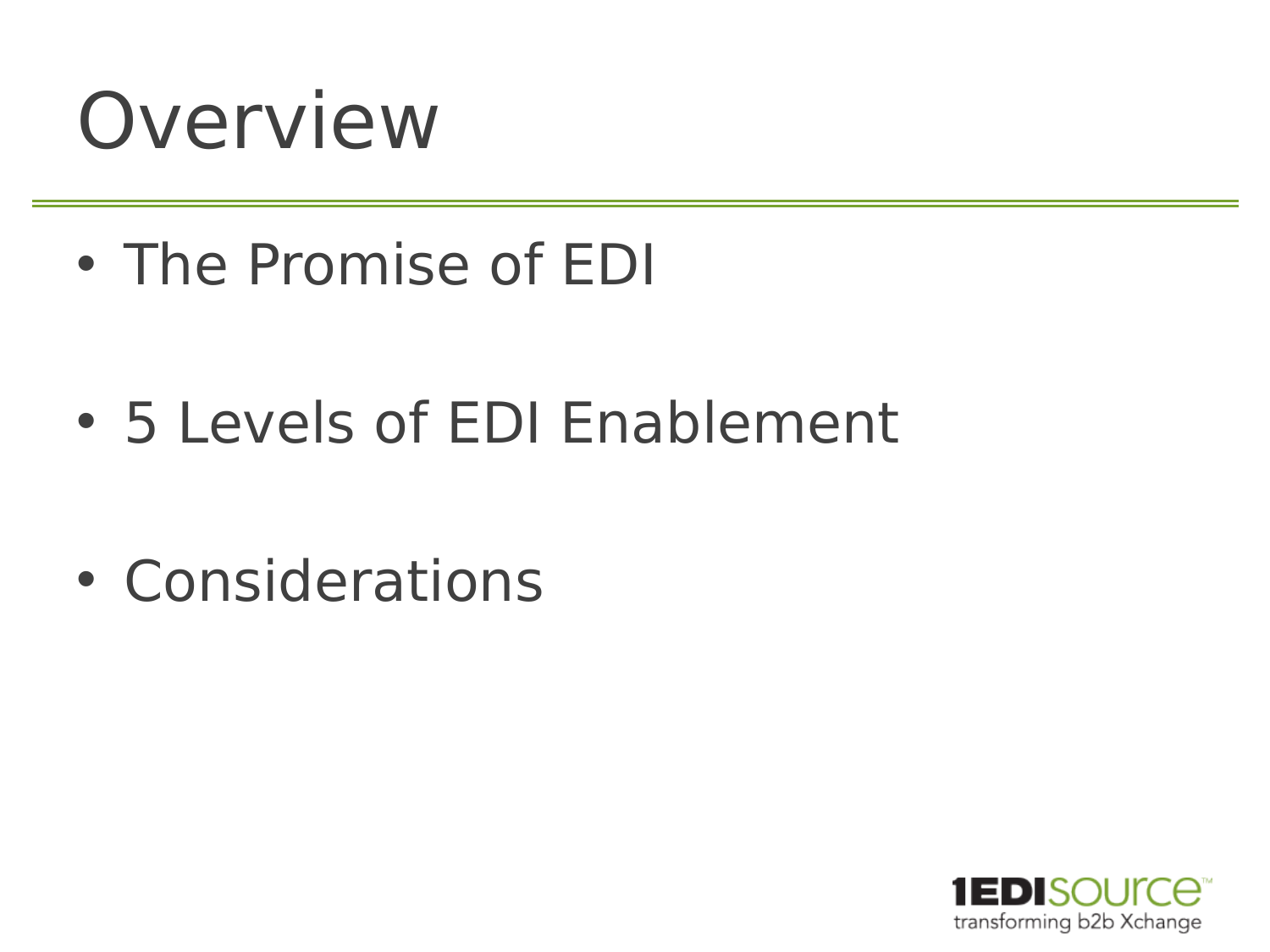

# Overview
The Promise of EDI

5 Levels of EDI Enablement

Considerations